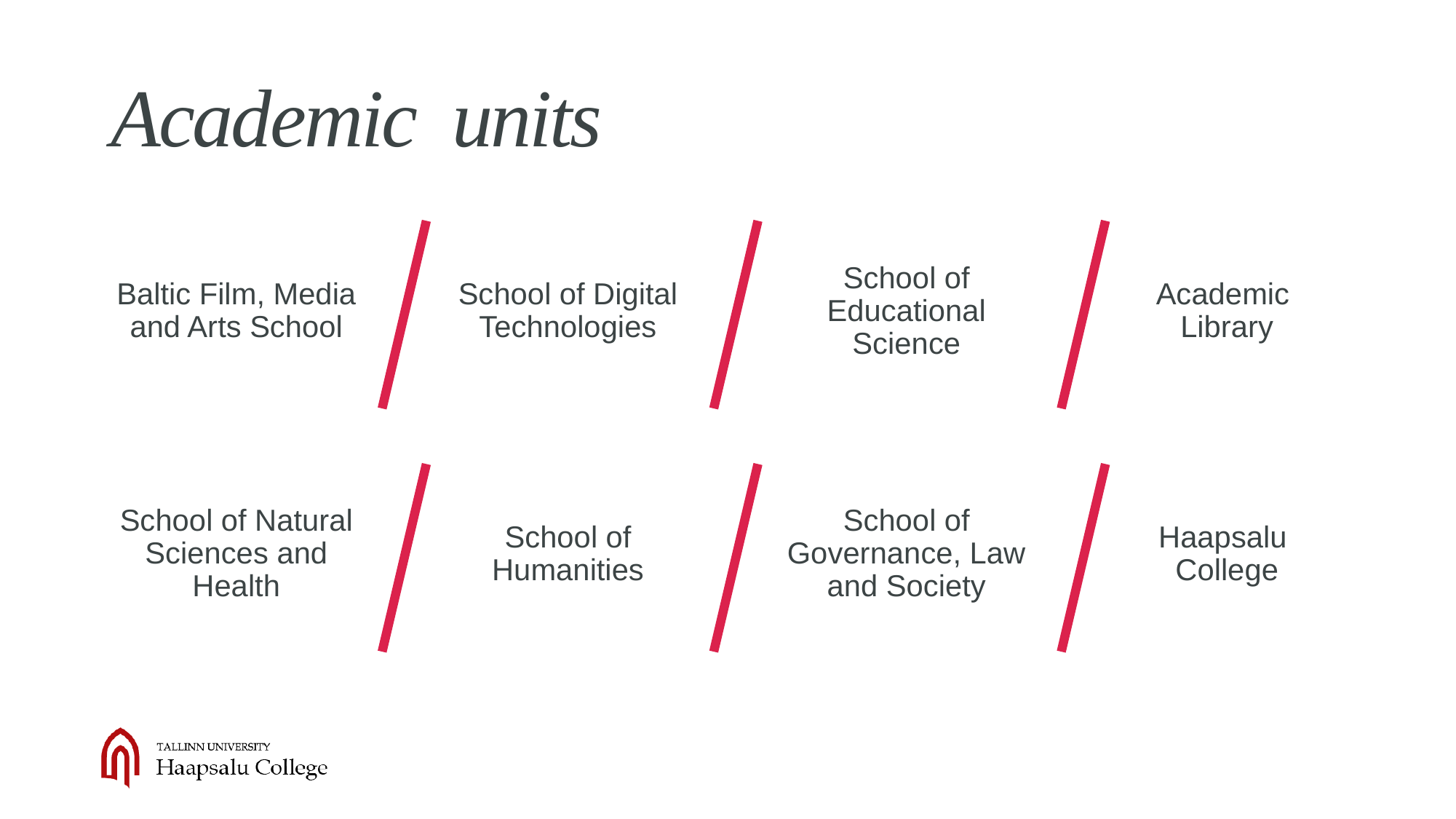

# Academic  units
Baltic Film, Media and Arts School
School of Digital Technologies
School of Educational Science
Academic
Library
School of Natural Sciences and Health
School of Humanities
School of Governance, Law and Society
Haapsalu
College